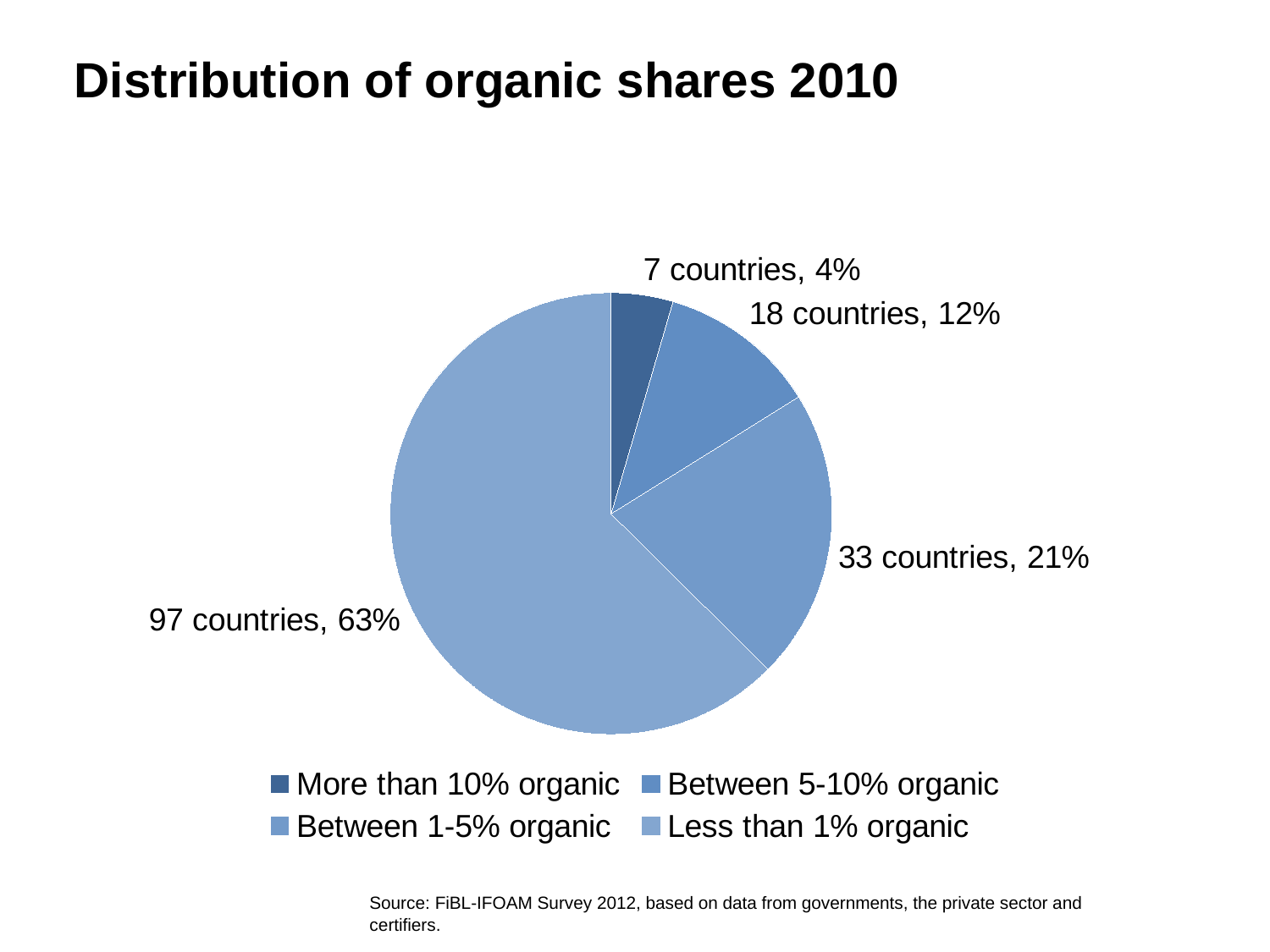

# Distribution of organic shares 2010

### Chart

| Category | Spalte1 |
|---|---|
| More than 10% organic | 7.0 |
| Between 5-10% organic | 18.0 |
| Between 1-5% organic | 33.0 |
| Less than 1% organic | 97.0 |
Source: FiBL-IFOAM Survey 2012, based on data from governments, the private sector and certifiers.